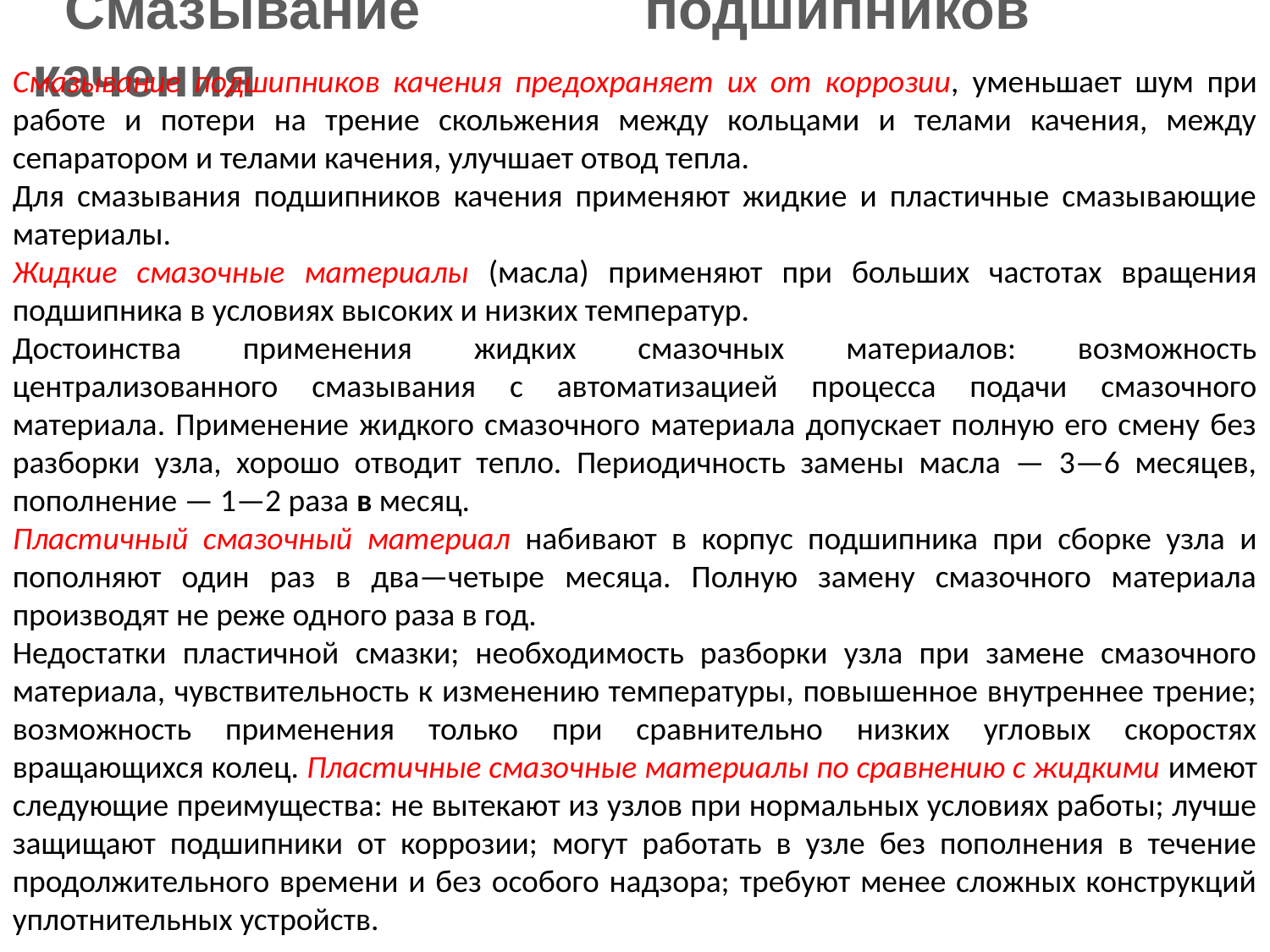

Смазывание подшипников качения
Смазывание подшипников качения предохраняет их от коррозии, уменьшает шум при работе и потери на трение скольжения между кольцами и телами качения, между сепаратором и телами качения, улучшает отвод тепла.
Для смазывания подшипников качения применяют жидкие и пластичные смазывающие материалы.
Жидкие смазочные материалы (масла) применяют при больших частотах вращения подшипника в условиях высоких и низких температур.
Достоинства применения жидких смазочных материалов: возможность централизованного смазывания с автоматизацией процесса подачи смазочного материала. Применение жидкого смазочного материала допускает полную его смену без разборки узла, хорошо отводит тепло. Периодичность замены масла — 3—6 месяцев, пополнение — 1—2 раза в месяц.
Пластичный смазочный материал набивают в корпус подшипника при сборке узла и пополняют один раз в два—четыре месяца. Полную замену смазочного материала производят не реже одного раза в год.
Недостатки пластичной смазки; необходимость разборки узла при замене смазочного материала, чувствительность к изменению температуры, повышенное внутреннее трение; возможность применения только при сравнительно низких угловых скоростях вращающихся колец. Пластичные смазочные материалы по сравнению с жидкими имеют следующие преимущества: не вытекают из узлов при нормальных условиях работы; лучше защищают подшипники от коррозии; могут работать в узле без пополнения в течение продолжительного времени и без особого надзора; требуют менее сложных конструкций уплотнительных устройств.